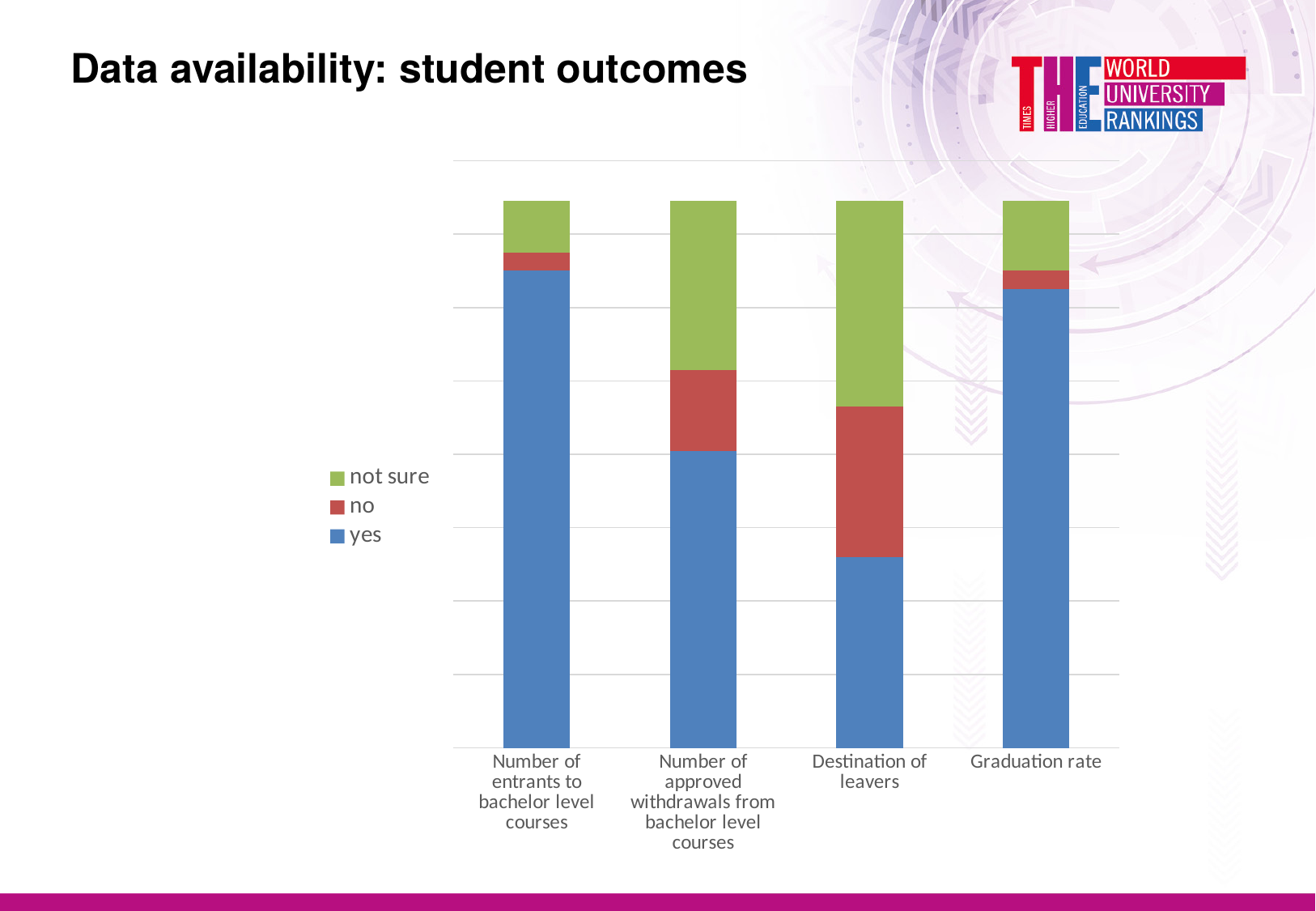

Data availability: student outcomes

### Chart

| Category | yes | no | not sure |
|---|---|---|---|
| Number of entrants to bachelor level courses | 130.0 | 5.0 | 14.0 |
| Number of approved withdrawals from bachelor level courses | 81.0 | 22.0 | 46.0 |
| Destination of leavers | 52.0 | 41.0 | 56.0 |
| Graduation rate | 125.0 | 5.0 | 19.0 |